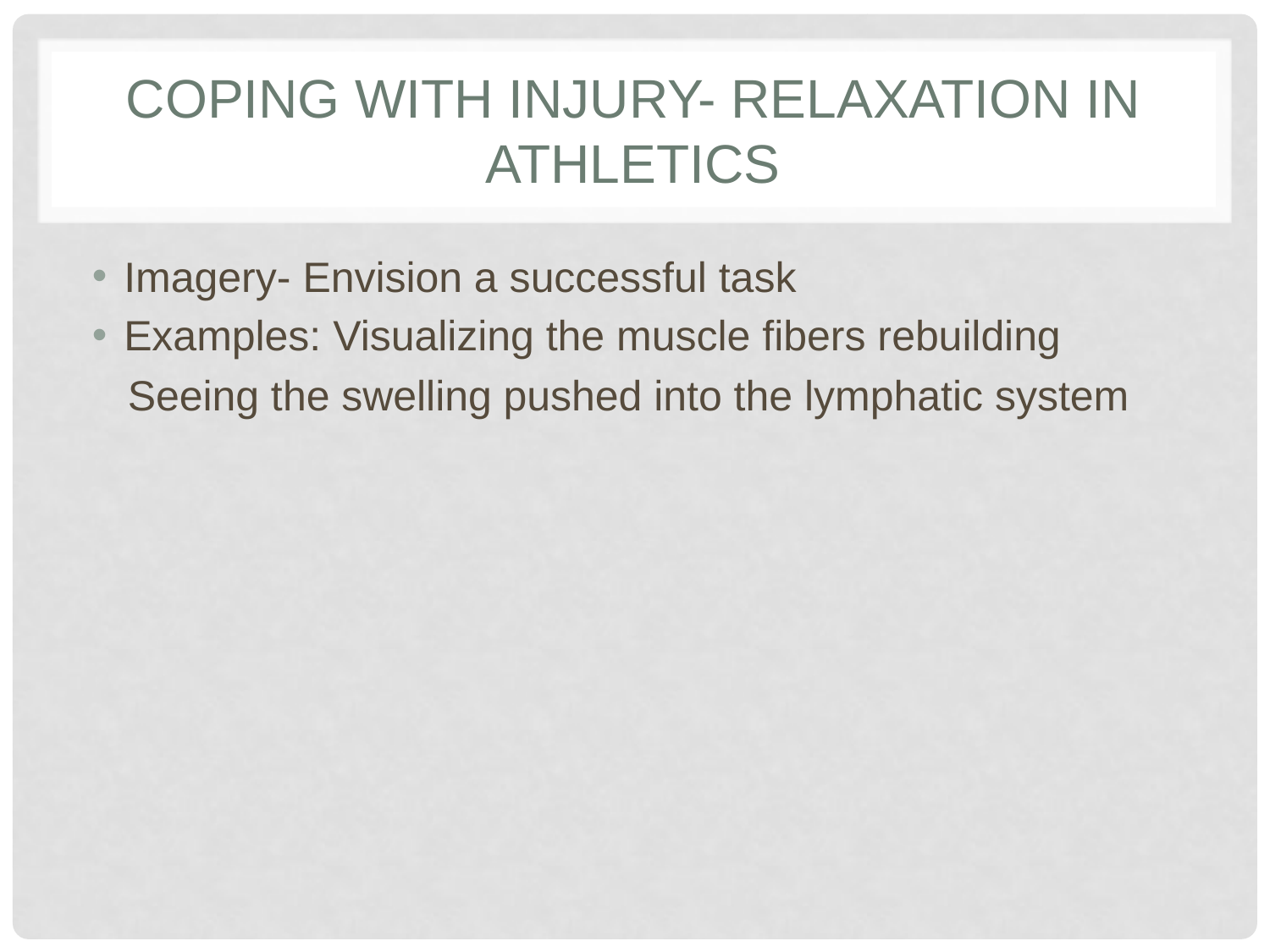

# Coping with Injury- Relaxation in Athletics
Imagery- Envision a successful task
Examples: Visualizing the muscle fibers rebuilding
   Seeing the swelling pushed into the lymphatic system